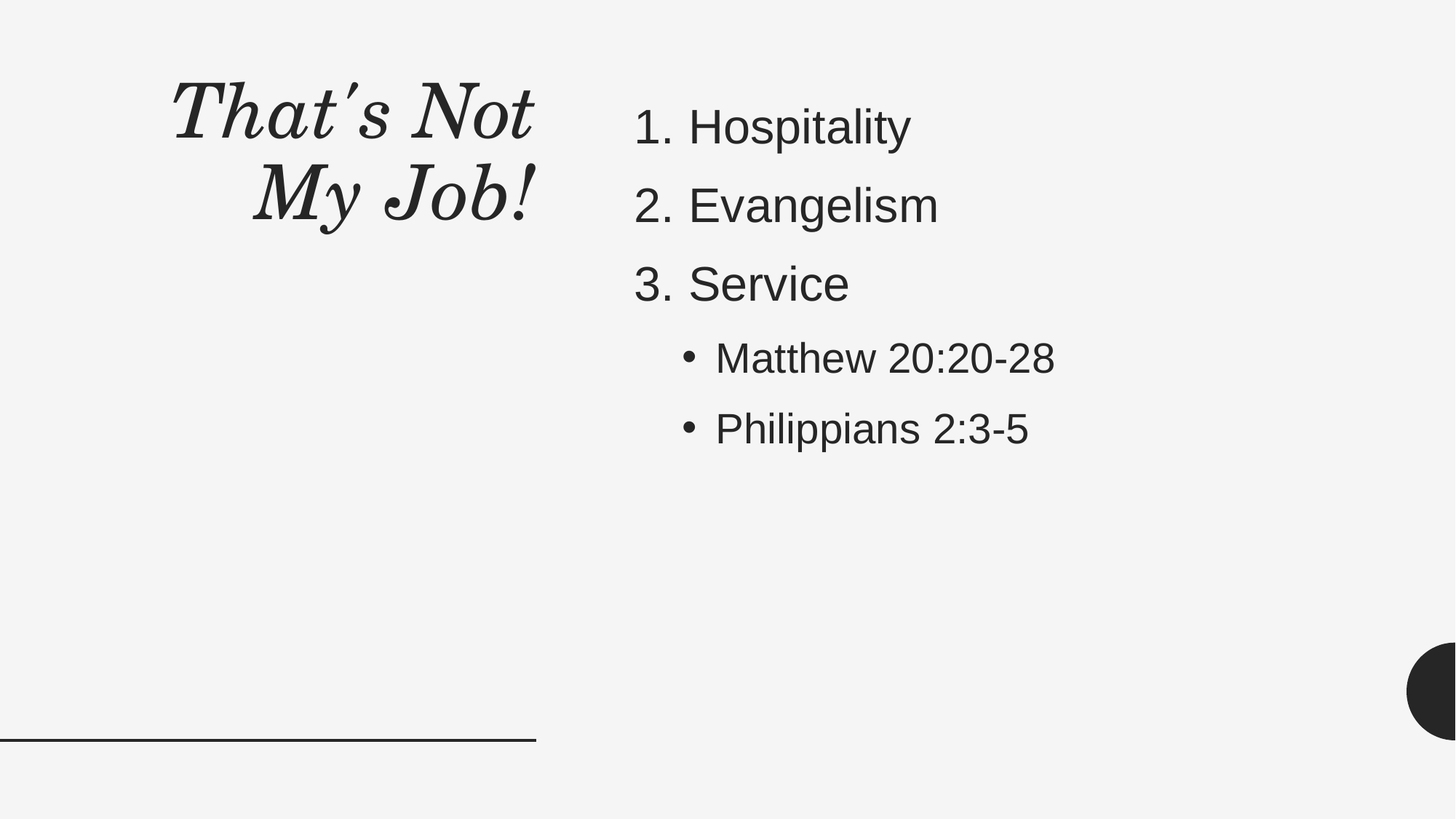

# That's Not My Job!
Hospitality
Evangelism
Service
Matthew 20:20-28
Philippians 2:3-5